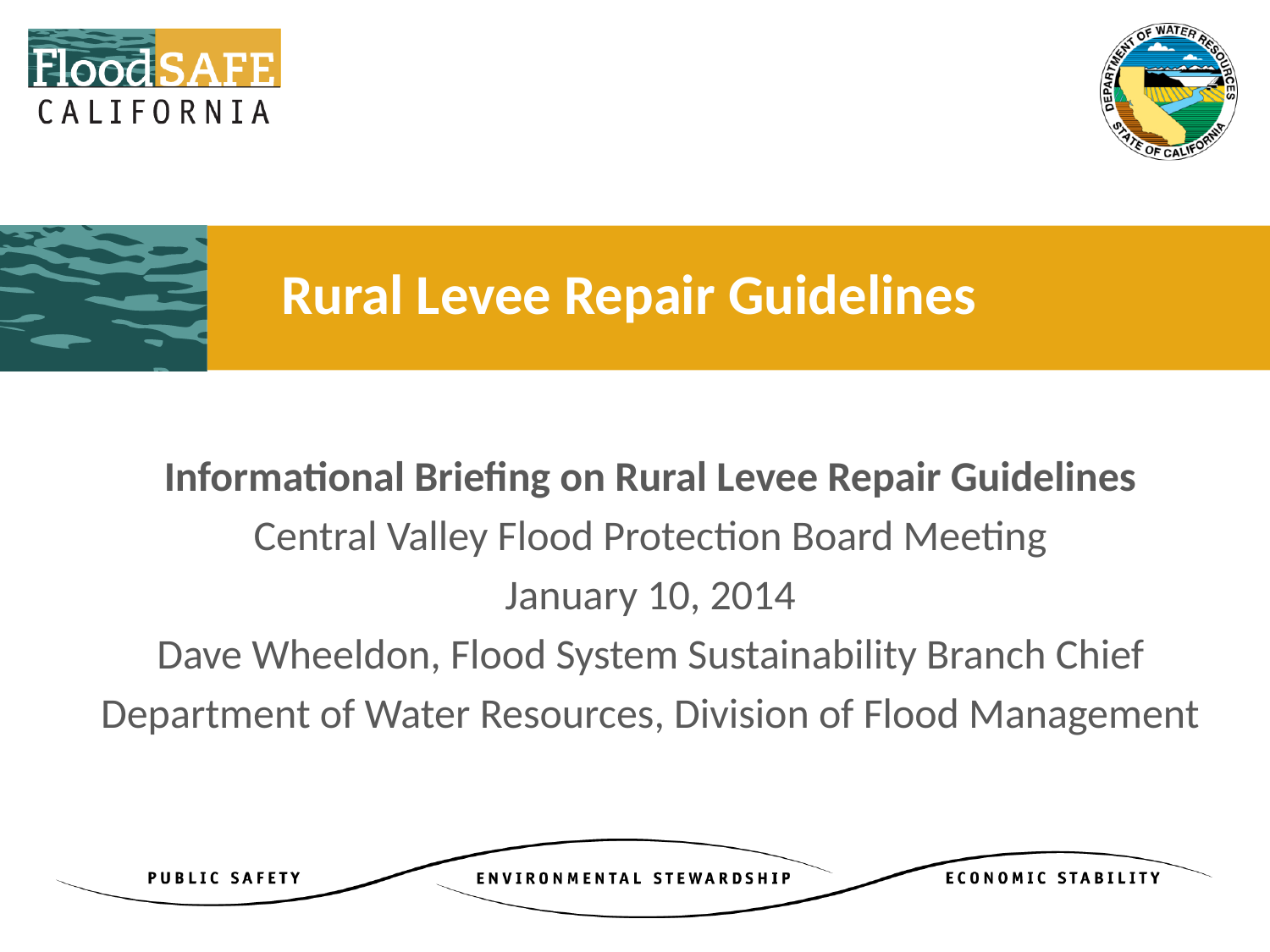

# Rural Levee Repair Guidelines
Informational Briefing on Rural Levee Repair Guidelines
Central Valley Flood Protection Board Meeting
January 10, 2014
Dave Wheeldon, Flood System Sustainability Branch Chief
Department of Water Resources, Division of Flood Management